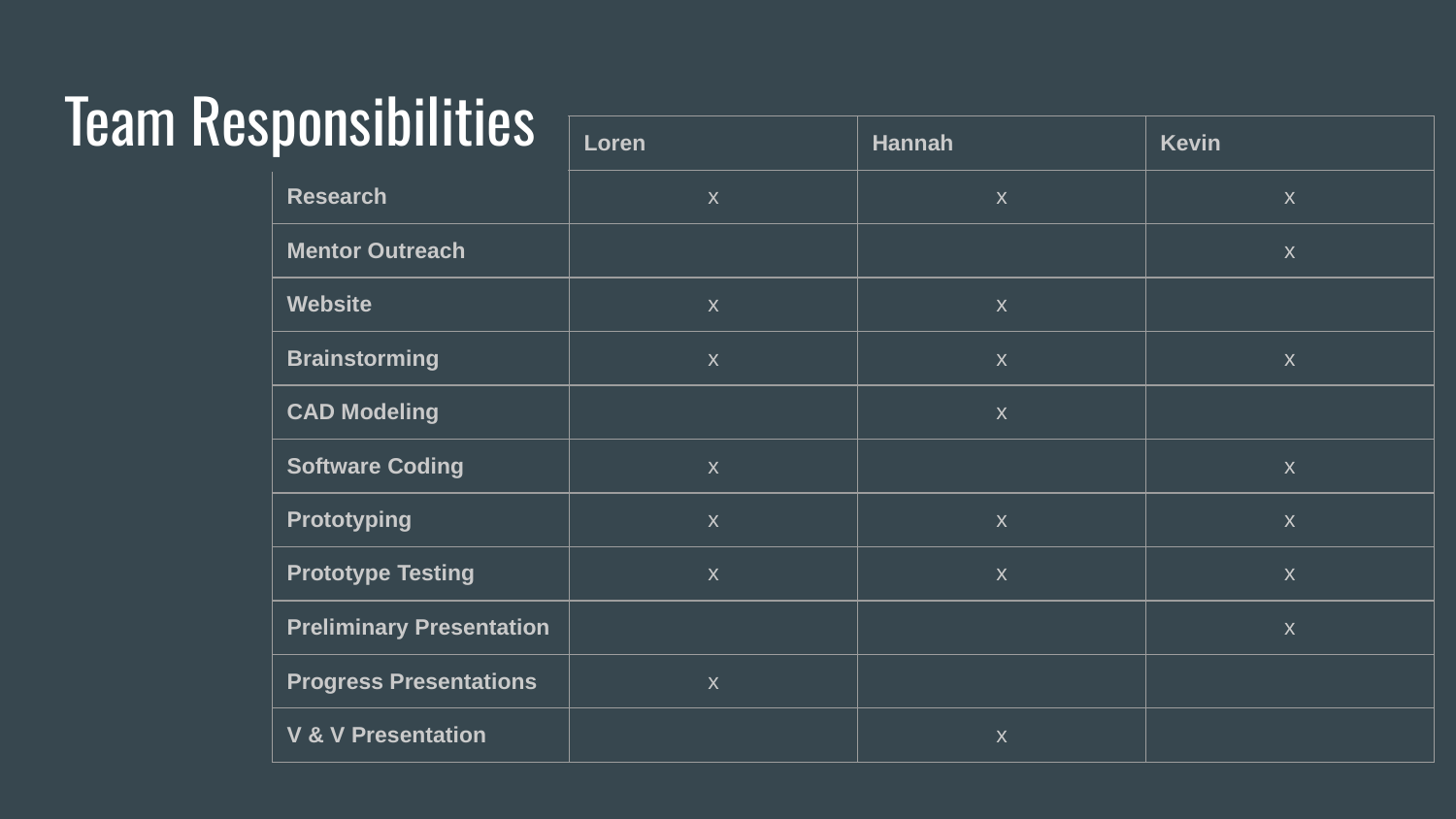

# Team Responsibilities

|  | Loren | Hannah | Kevin |
| --- | --- | --- | --- |
| Research | x | x | x |
| Mentor Outreach |  |  | x |
| Website | x | x |  |
| Brainstorming | x | x | x |
| CAD Modeling |  | x |  |
| Software Coding | x |  | x |
| Prototyping | x | x | x |
| Prototype Testing | x | x | x |
| Preliminary Presentation |  |  | x |
| Progress Presentations | x |  |  |
| V & V Presentation |  | x |  |